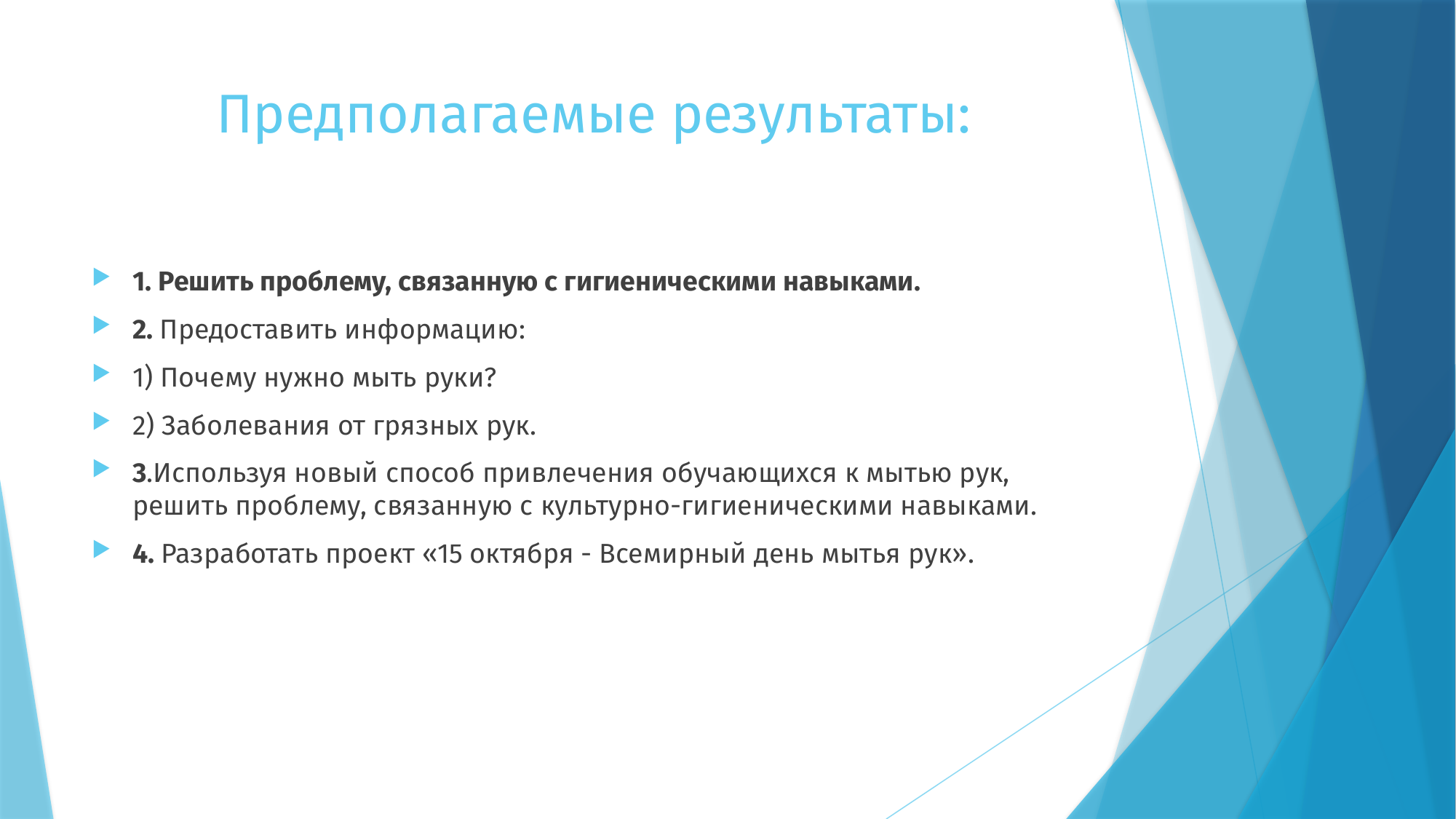

# Предполагаемые результаты:
1. Решить проблему, связанную с гигиеническими навыками.
2. Предоставить информацию:
1) Почему нужно мыть руки?
2) Заболевания от грязных рук.
3.Используя новый способ привлечения обучающихся к мытью рук,  решить проблему, связанную с культурно-гигиеническими навыками.
4. Разработать проект «15 октября - Всемирный день мытья рук».